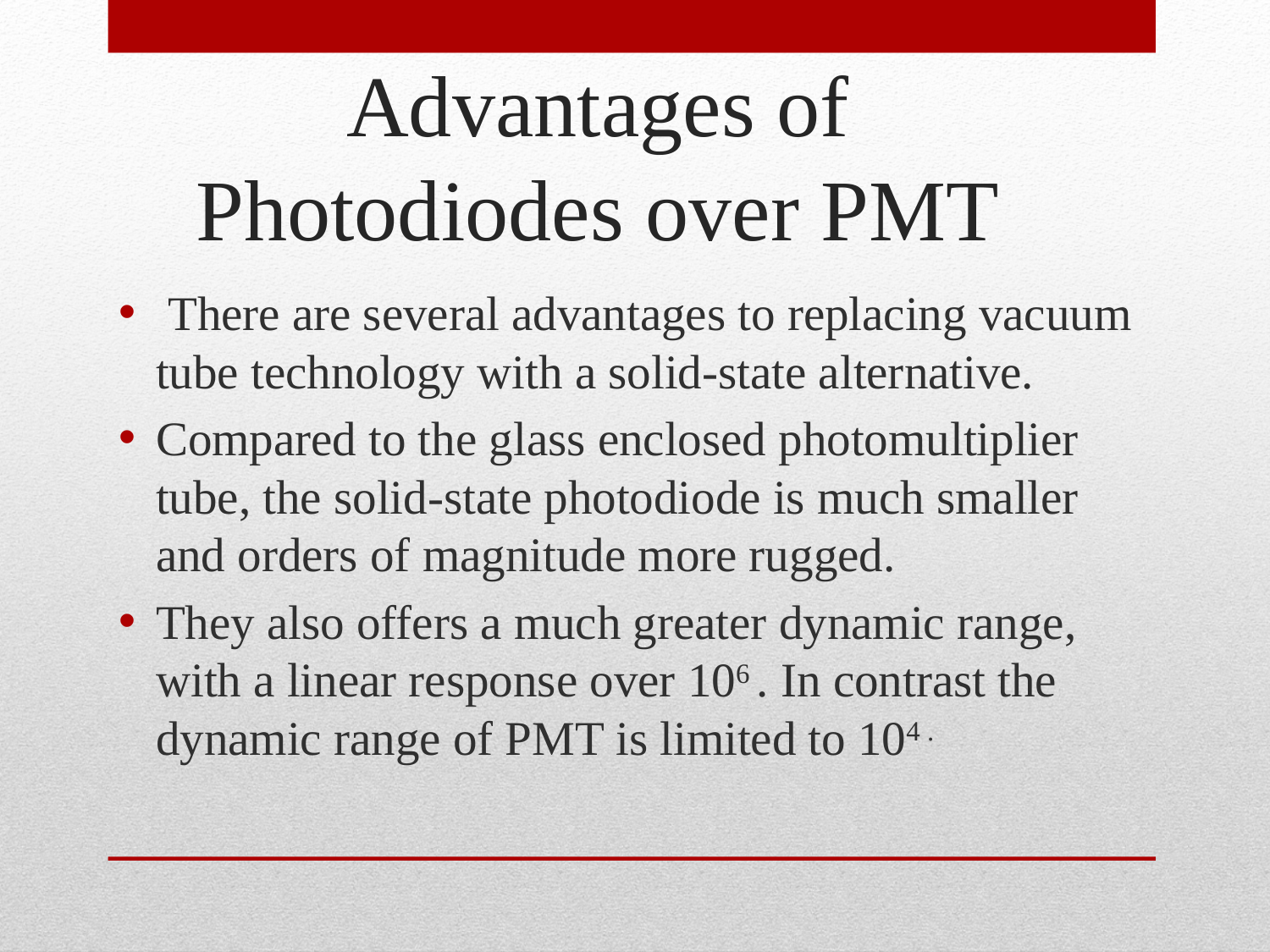

# Advantages of Photodiodes over PMT
 There are several advantages to replacing vacuum tube technology with a solid-state alternative.
Compared to the glass enclosed photomultiplier tube, the solid-state photodiode is much smaller and orders of magnitude more rugged.
They also offers a much greater dynamic range, with a linear response over 106 . In contrast the dynamic range of PMT is limited to 104 .